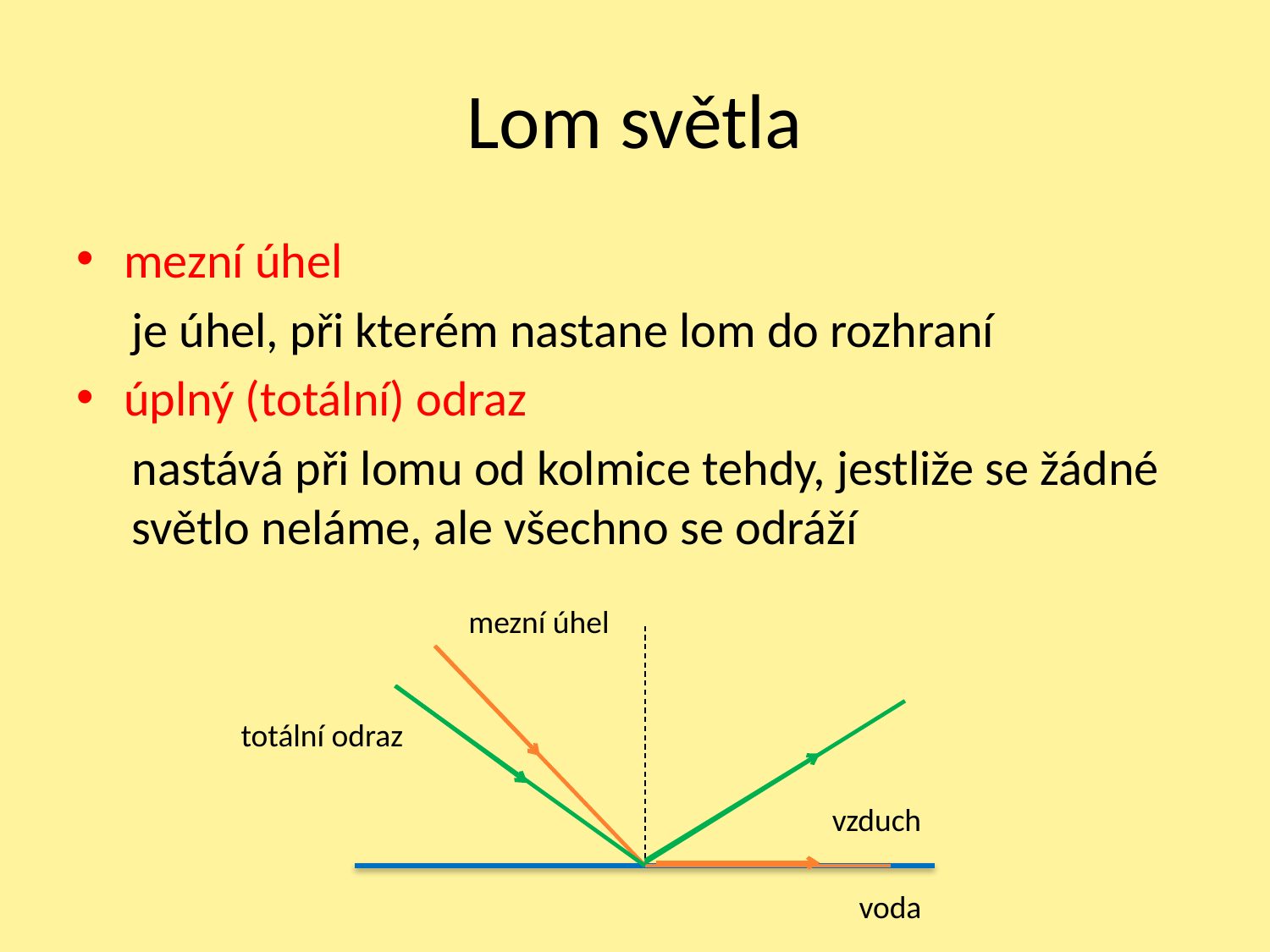

# Lom světla
mezní úhel
je úhel, při kterém nastane lom do rozhraní
úplný (totální) odraz
nastává při lomu od kolmice tehdy, jestliže se žádné světlo neláme, ale všechno se odráží

mezní úhel
totální odraz
vzduch
voda